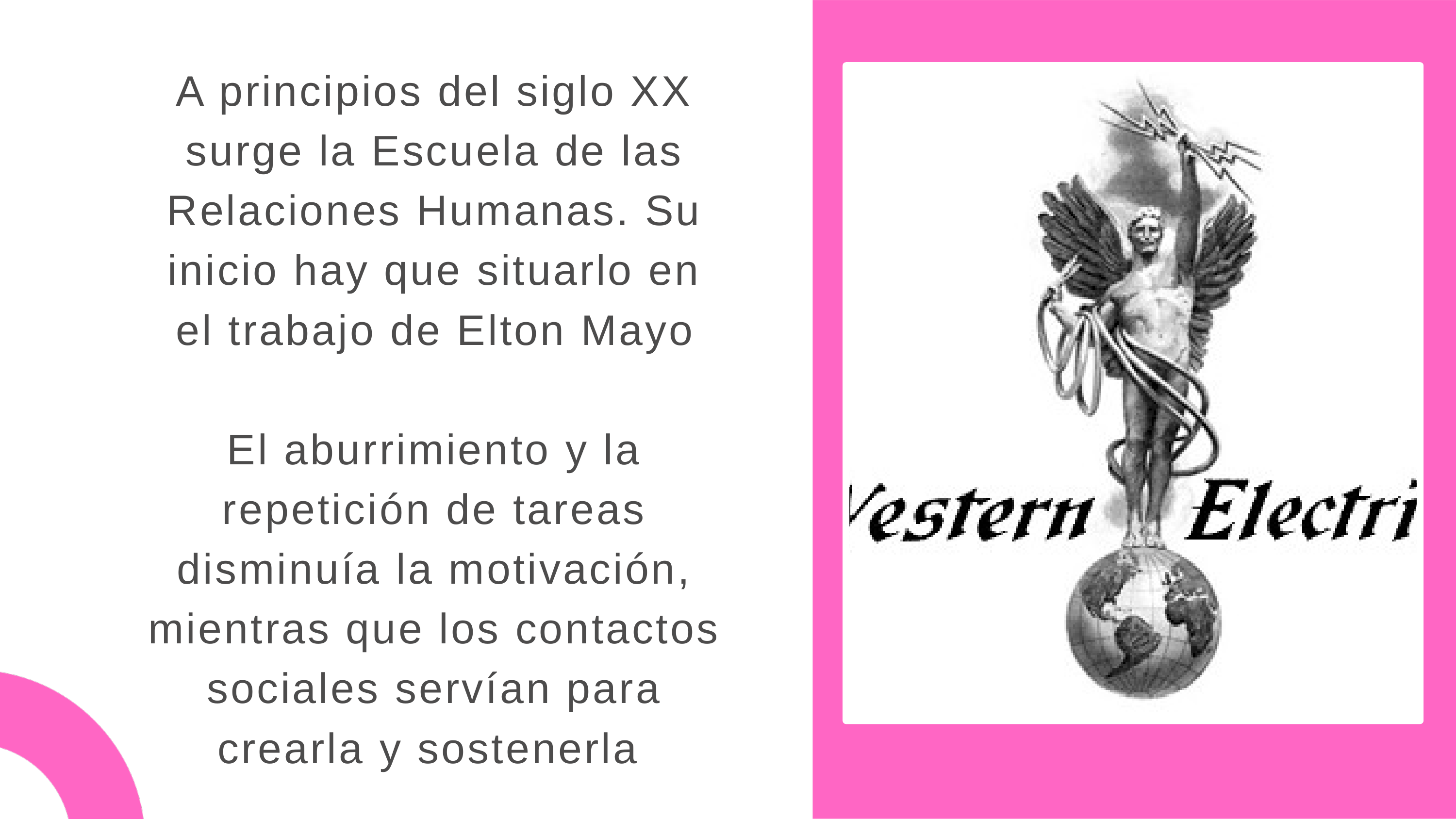

A principios del siglo XX  surge la Escuela de las Relaciones Humanas. Su inicio hay que situarlo en el trabajo de Elton Mayo

El aburrimiento y la repetición de tareas disminuía la motivación, mientras que los contactos sociales servían para crearla y sostenerla